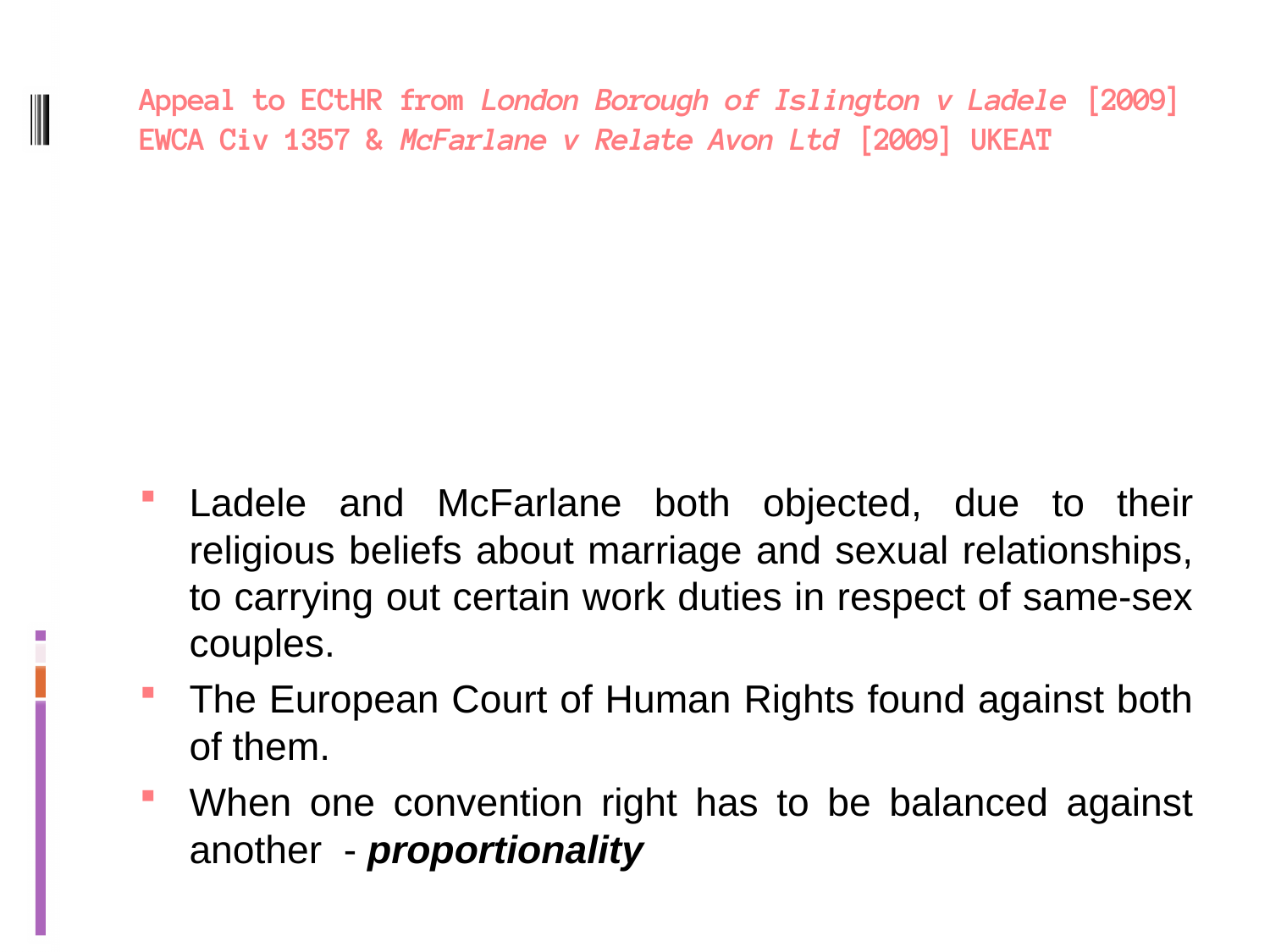

# Appeal to ECtHR from London Borough of Islington v Ladele [2009] EWCA Civ 1357 & McFarlane v Relate Avon Ltd [2009] UKEAT

Ladele and McFarlane both objected, due to their religious beliefs about marriage and sexual relationships, to carrying out certain work duties in respect of same-sex couples.
The European Court of Human Rights found against both of them.
When one convention right has to be balanced against another  - proportionality